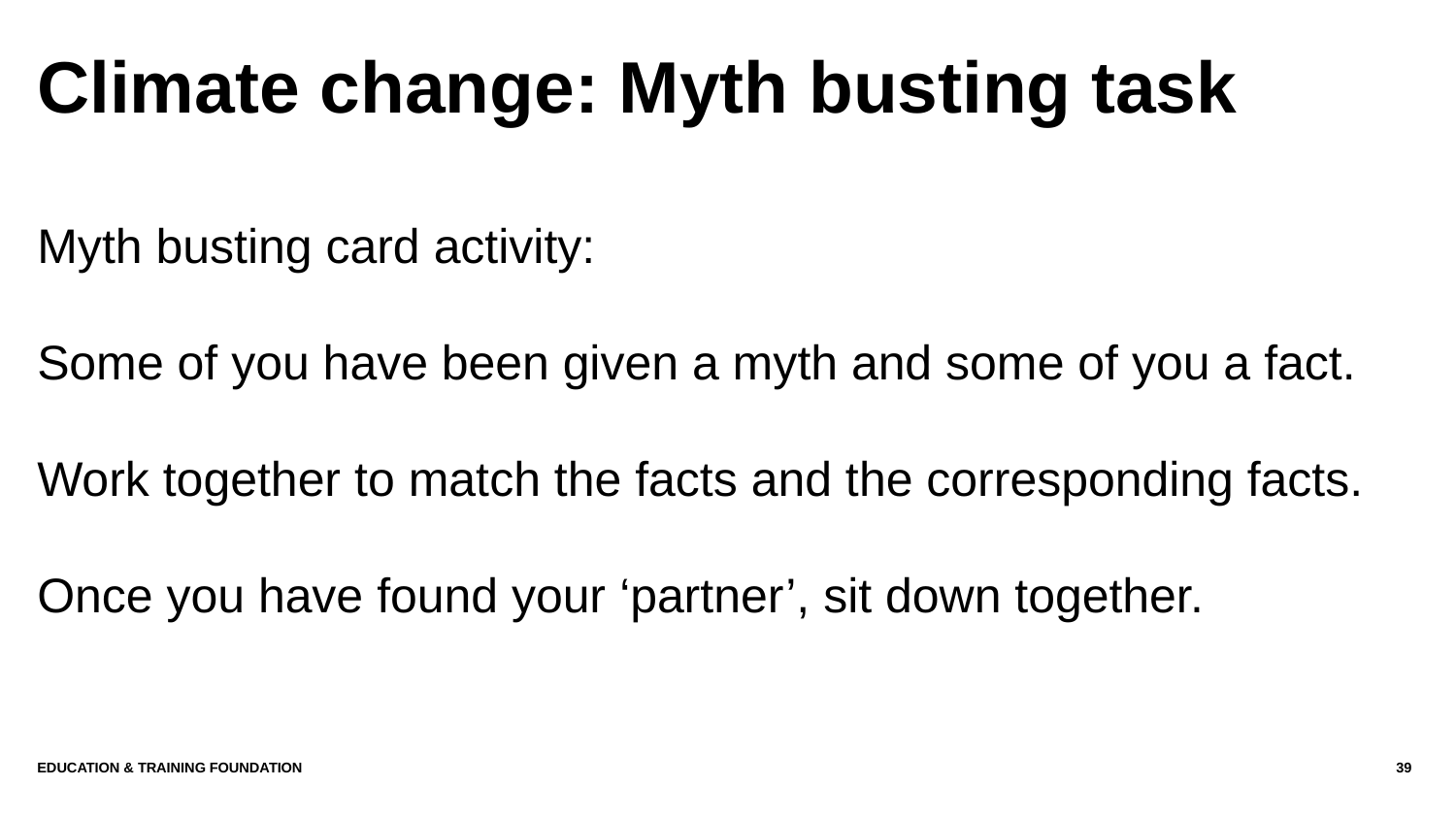

# Climate change: Myth busting task

Myth busting card activity:

Some of you have been given a myth and some of you a fact.

Work together to match the facts and the corresponding facts.

Once you have found your ‘partner’, sit down together.

Education & Training Foundation
39